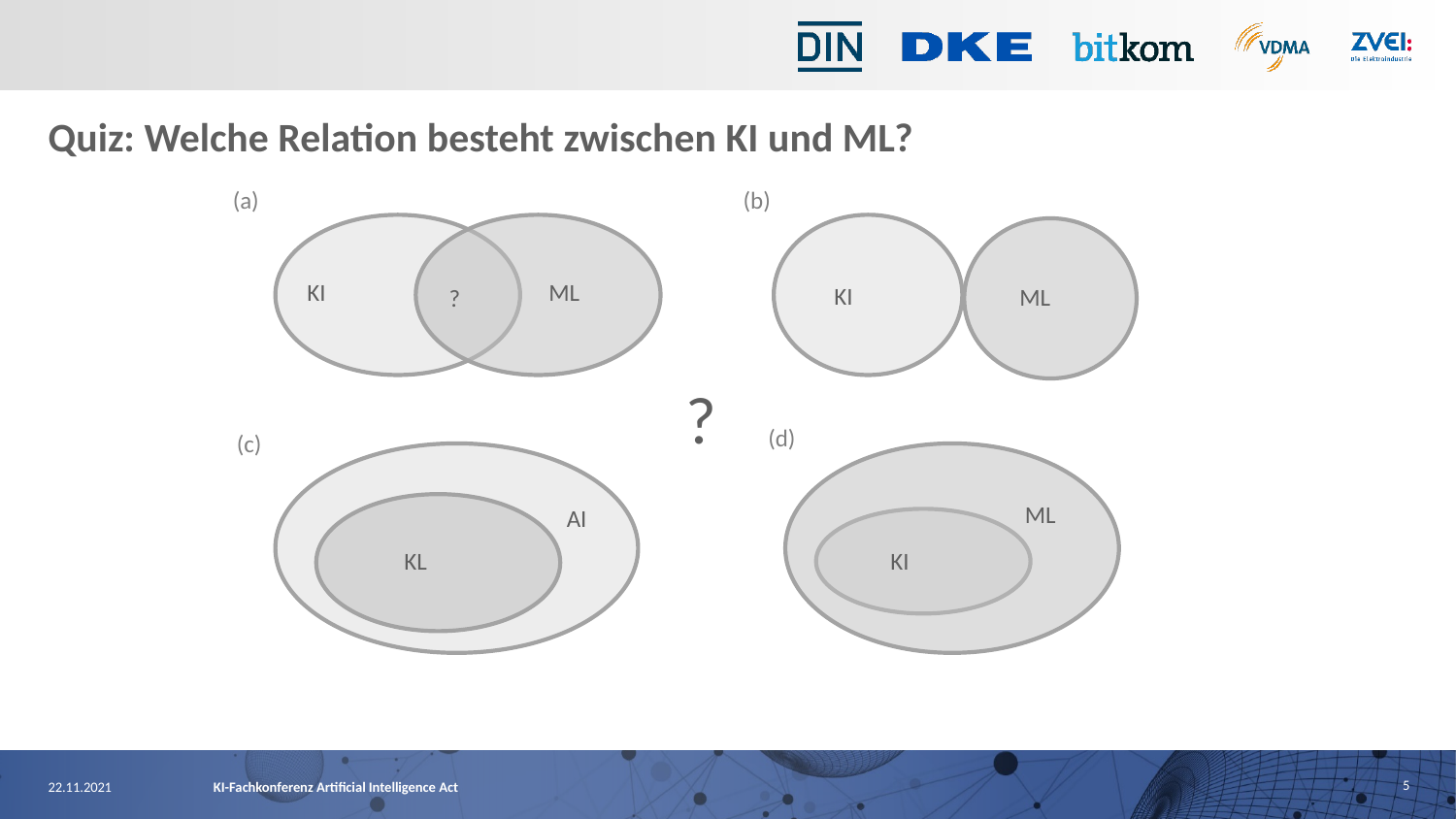

# Quiz: Welche Relation besteht zwischen KI und ML?
(a)
(b)

ML
KI
KI
ML
?
?
(d)
(c)

ML

AI

KI
KL
5
22.11.2021
KI-Fachkonferenz Artificial Intelligence Act